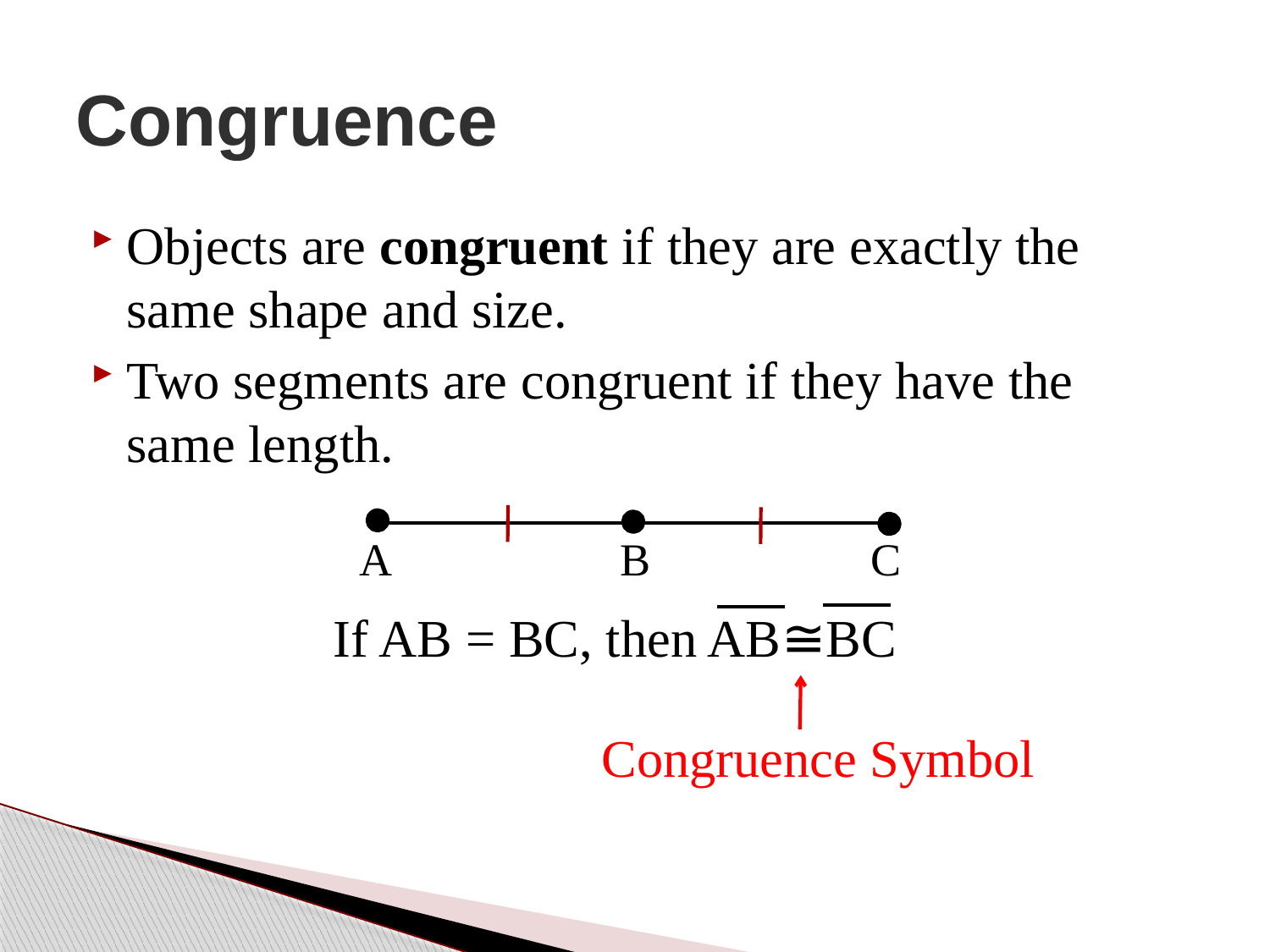

# Congruence
Objects are congruent if they are exactly the same shape and size.
Two segments are congruent if they have the same length.

A
B
C
If AB = BC, then AB≅BC
Congruence Symbol